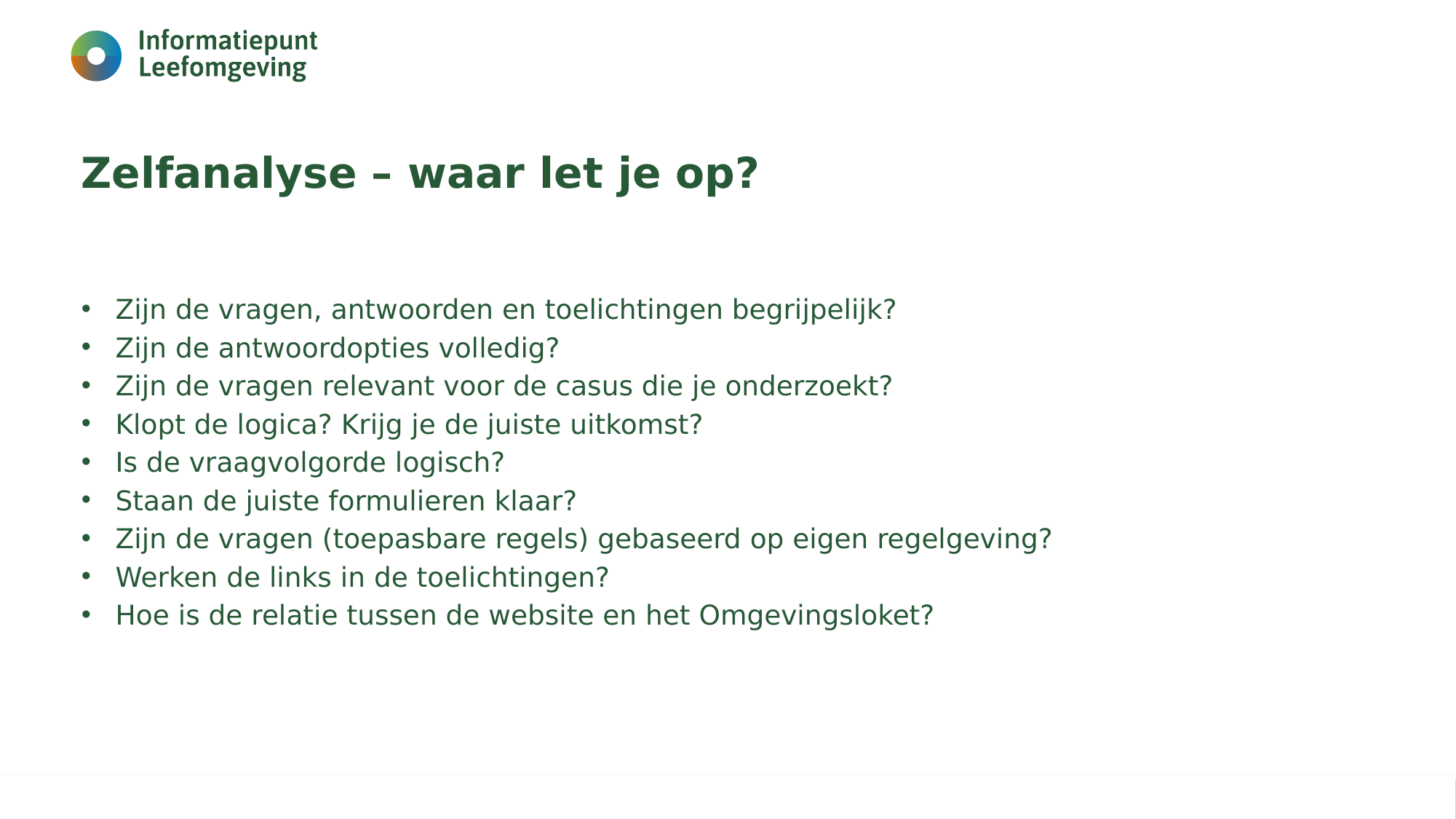

# Zelfanalyse – waar let je op?
Zijn de vragen, antwoorden en toelichtingen begrijpelijk?
Zijn de antwoordopties volledig?
Zijn de vragen relevant voor de casus die je onderzoekt?
Klopt de logica? Krijg je de juiste uitkomst?
Is de vraagvolgorde logisch?
Staan de juiste formulieren klaar?
Zijn de vragen (toepasbare regels) gebaseerd op eigen regelgeving?
Werken de links in de toelichtingen?
Hoe is de relatie tussen de website en het Omgevingsloket?